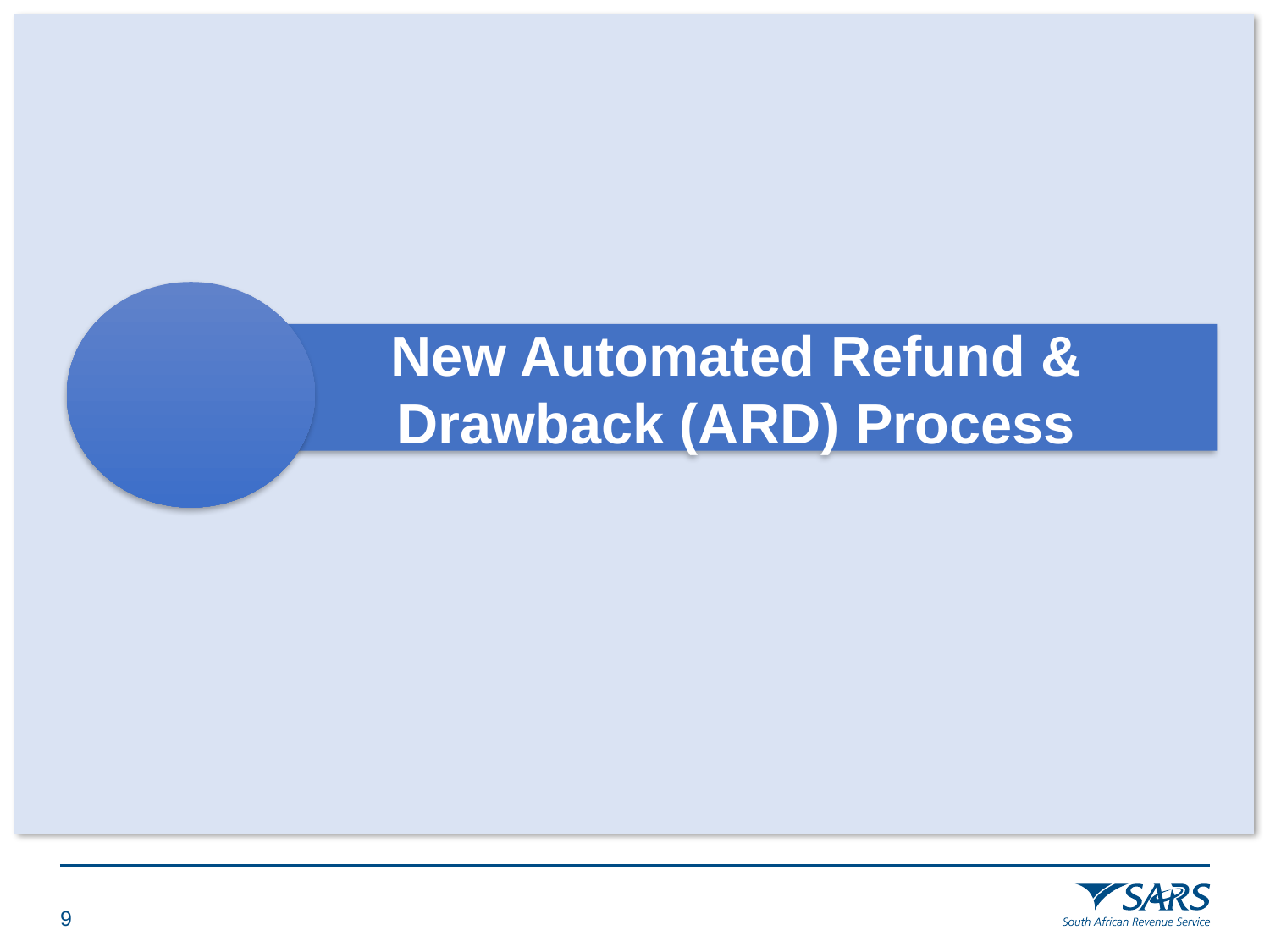

#

New Automated Refund & Drawback (ARD) Process
9